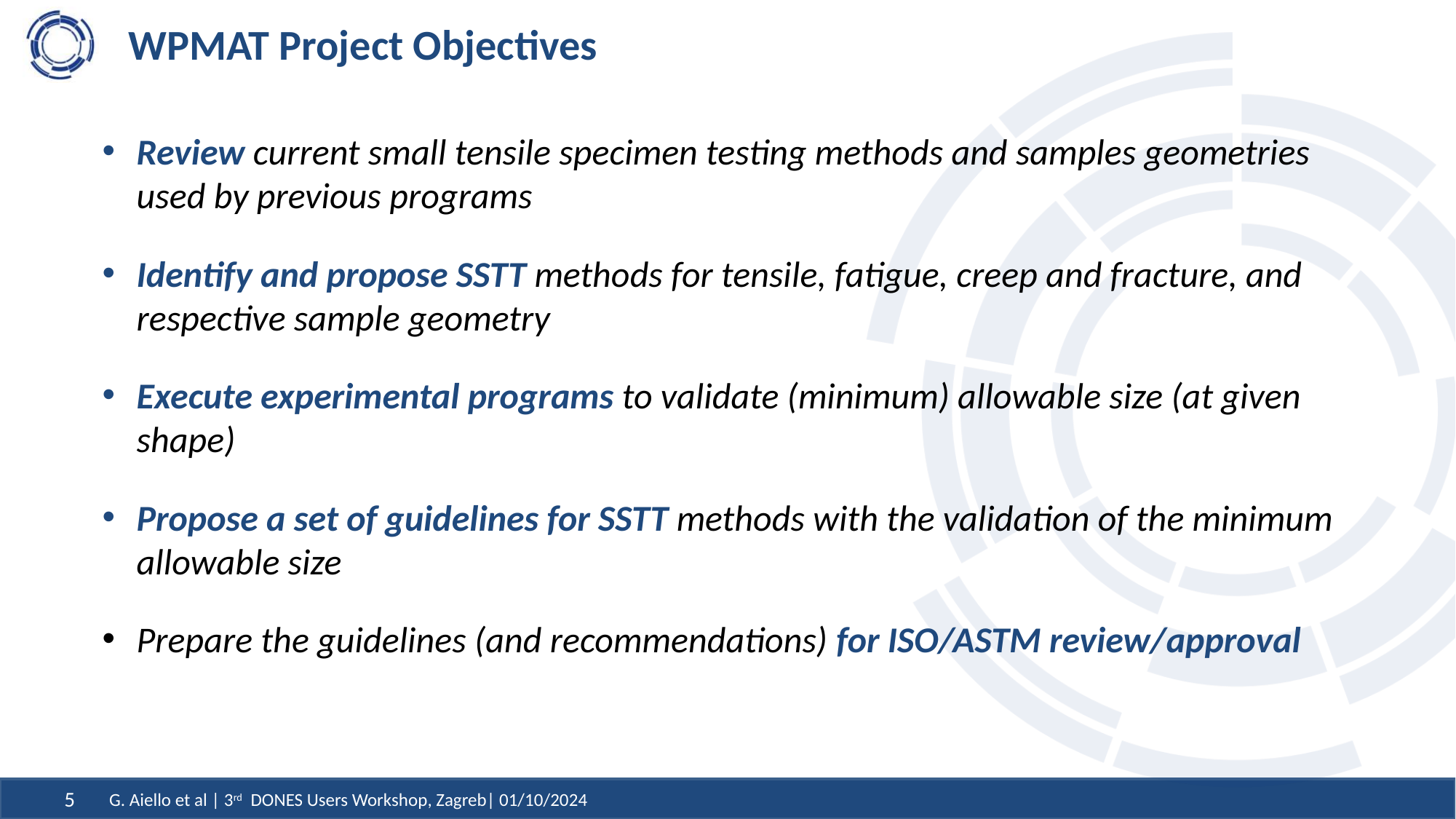

# WPMAT Project Objectives
Review current small tensile specimen testing methods and samples geometries used by previous programs
Identify and propose SSTT methods for tensile, fatigue, creep and fracture, and respective sample geometry
Execute experimental programs to validate (minimum) allowable size (at given shape)
Propose a set of guidelines for SSTT methods with the validation of the minimum allowable size
Prepare the guidelines (and recommendations) for ISO/ASTM review/approval

G. Aiello et al | 3rd  DONES Users Workshop, Zagreb| 01/10/2024
5